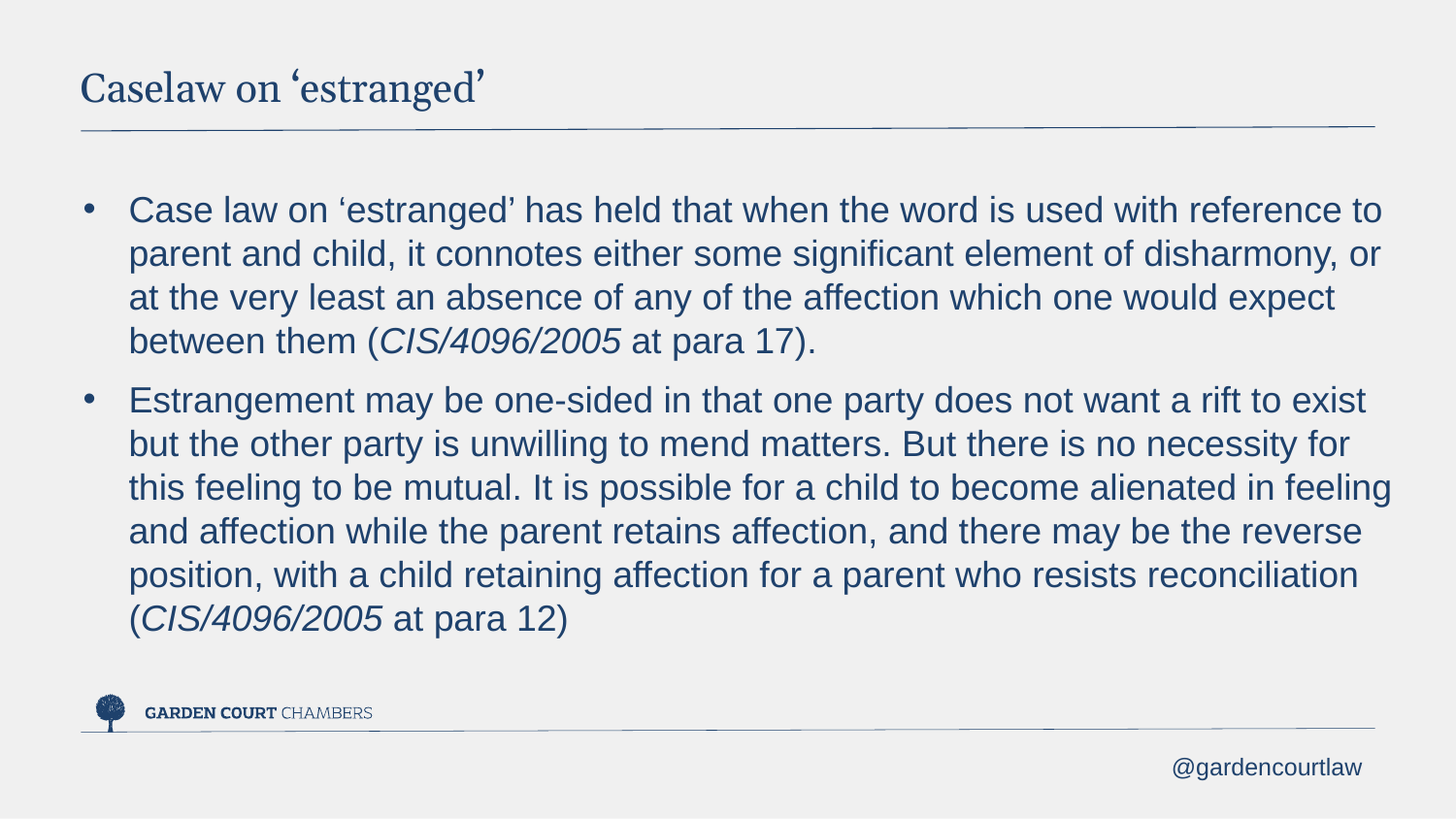

Caselaw on ‘estranged’

Case law on ‘estranged’ has held that when the word is used with reference to parent and child, it connotes either some significant element of disharmony, or at the very least an absence of any of the affection which one would expect between them (CIS/4096/2005 at para 17).
Estrangement may be one-sided in that one party does not want a rift to exist but the other party is unwilling to mend matters. But there is no necessity for this feeling to be mutual. It is possible for a child to become alienated in feeling and affection while the parent retains affection, and there may be the reverse position, with a child retaining affection for a parent who resists reconciliation (CIS/4096/2005 at para 12)